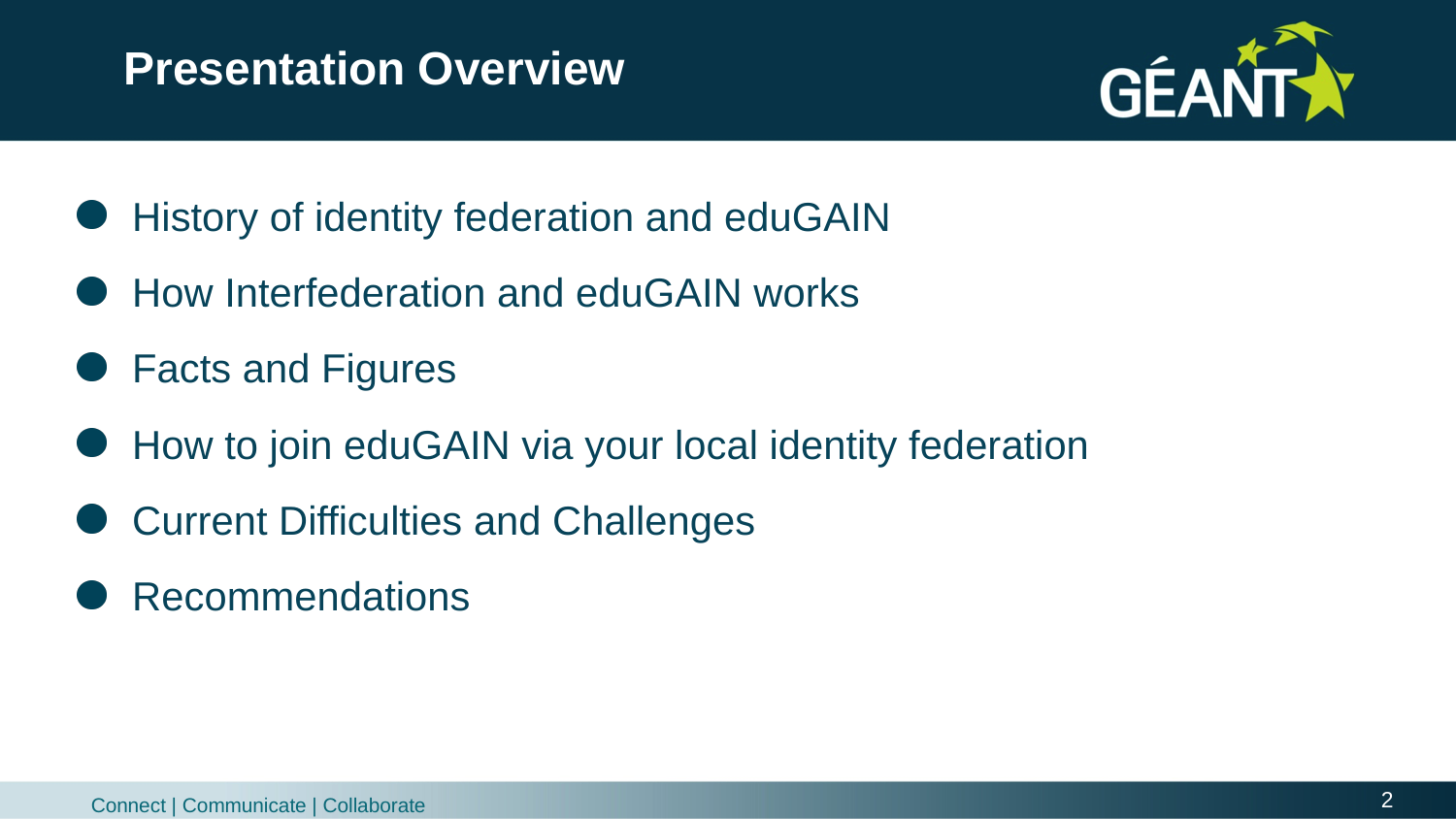

# Presentation Overview
History of identity federation and eduGAIN
How Interfederation and eduGAIN works
Facts and Figures
How to join eduGAIN via your local identity federation
Current Difficulties and Challenges
Recommendations